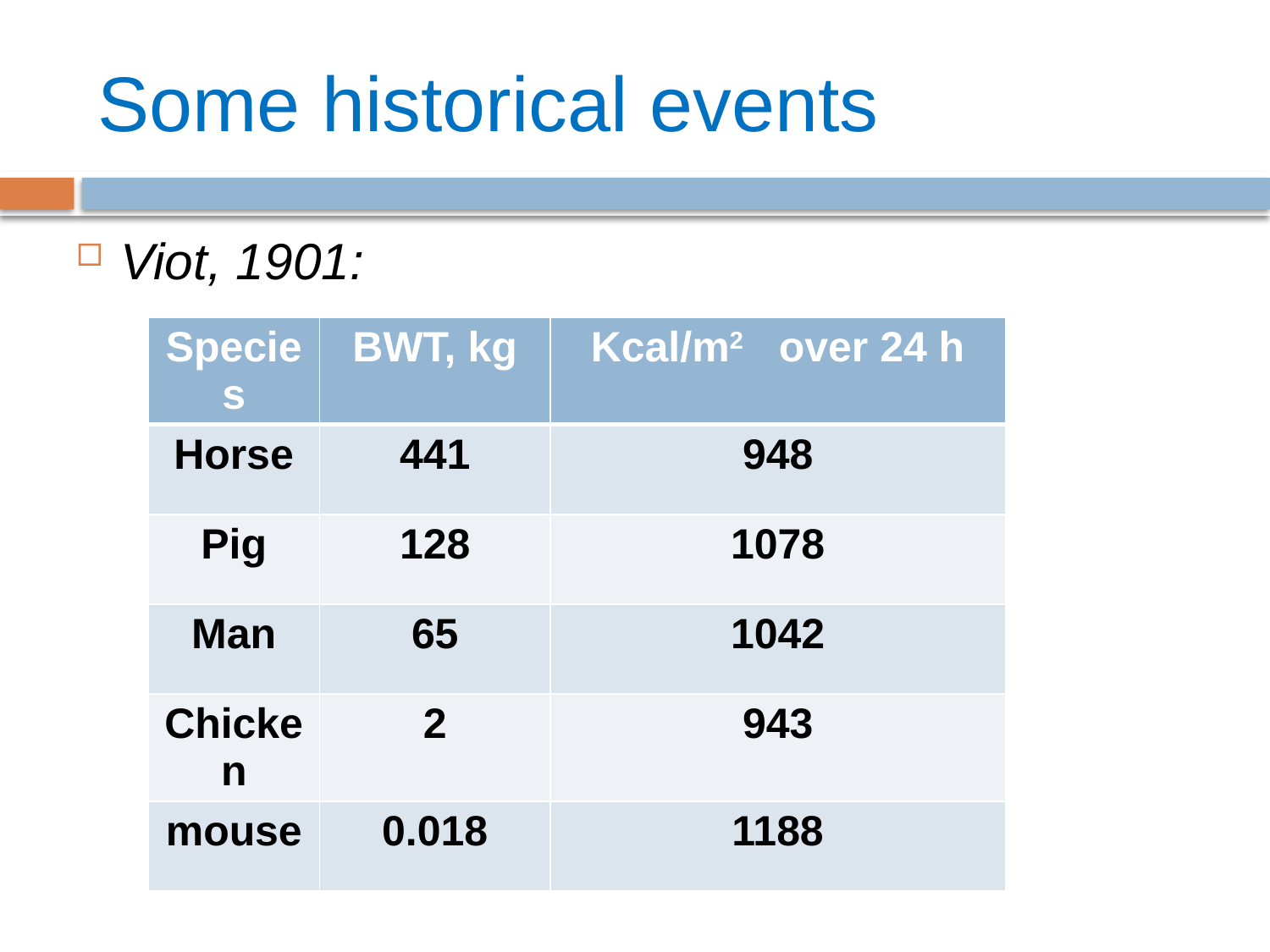

# Some historical events
Viot, 1901:
| Species | BWT, kg | Kcal/m2 over 24 h |
| --- | --- | --- |
| Horse | 441 | 948 |
| Pig | 128 | 1078 |
| Man | 65 | 1042 |
| Chicken | 2 | 943 |
| mouse | 0.018 | 1188 |